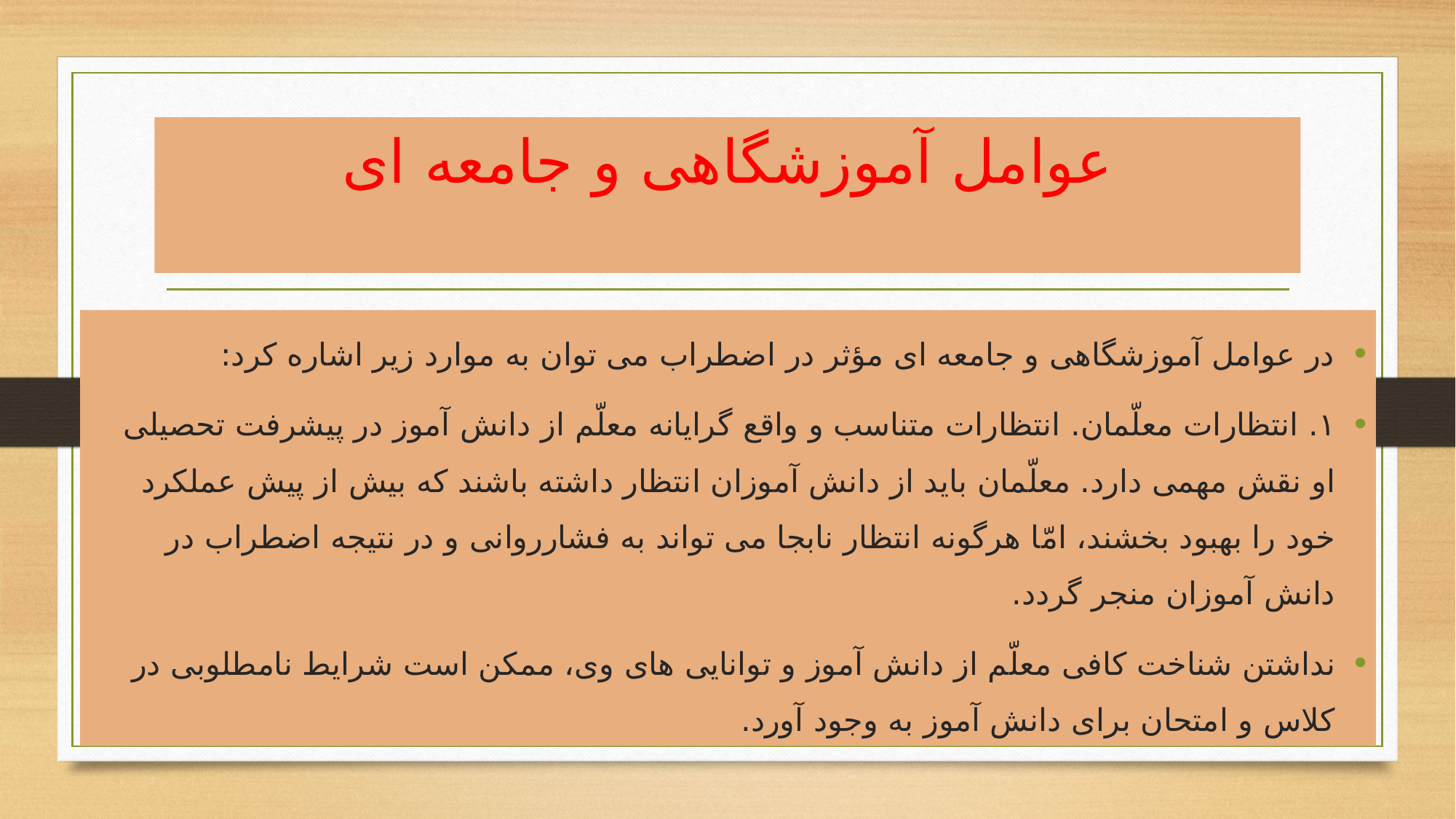

# عوامل آموزشگاهی و جامعه ای
در عوامل آموزشگاهی و جامعه ای مؤثر در اضطراب می توان به موارد زیر اشاره کرد:
۱. انتظارات معلّمان. انتظارات متناسب و واقع گرایانه معلّم از دانش آموز در پیشرفت تحصیلی او نقش مهمی دارد. معلّمان باید از دانش آموزان انتظار داشته باشند که بیش از پیش عملکرد خود را بهبود بخشند، امّا هرگونه انتظار نابجا می تواند به فشارروانی و در نتیجه اضطراب در دانش آموزان منجر گردد.
نداشتن شناخت کافی معلّم از دانش آموز و توانایی های وی، ممکن است شرایط نامطلوبی در کلاس و امتحان برای دانش آموز به وجود آورد.